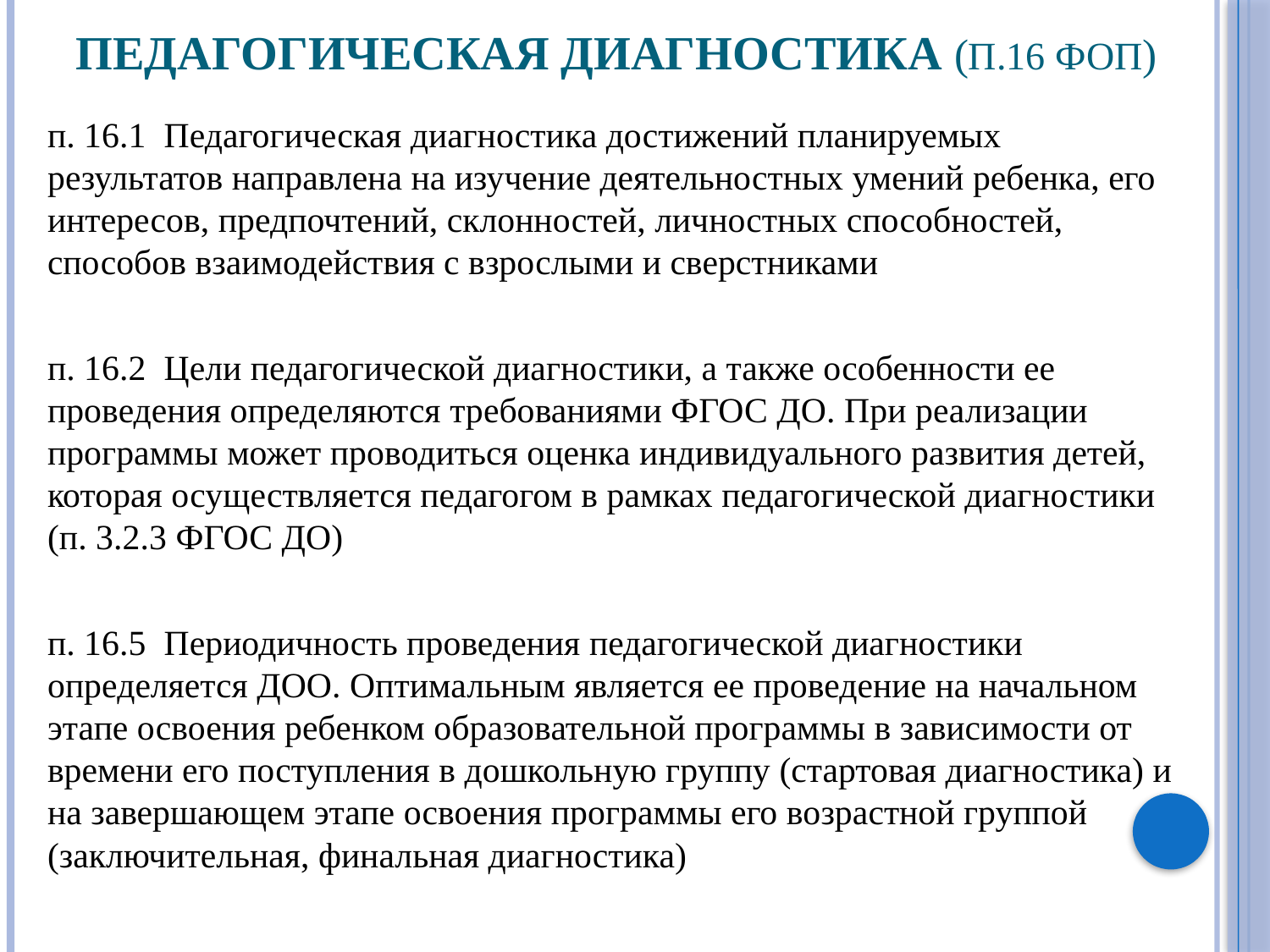

# Педагогическая диагностика (п.16 ФОП)
п. 16.1  Педагогическая диагностика достижений планируемых результатов направлена на изучение деятельностных умений ребенка, его интересов, предпочтений, склонностей, личностных способностей, способов взаимодействия с взрослыми и сверстниками

п. 16.2  Цели педагогической диагностики, а также особенности ее проведения определяются требованиями ФГОС ДО. При реализации программы может проводиться оценка индивидуального развития детей, которая осуществляется педагогом в рамках педагогической диагностики (п. 3.2.3 ФГОС ДО)

п. 16.5  Периодичность проведения педагогической диагностики определяется ДОО. Оптимальным является ее проведение на начальном этапе освоения ребенком образовательной программы в зависимости от времени его поступления в дошкольную группу (стартовая диагностика) и на завершающем этапе освоения программы его возрастной группой (заключительная, финальная диагностика)